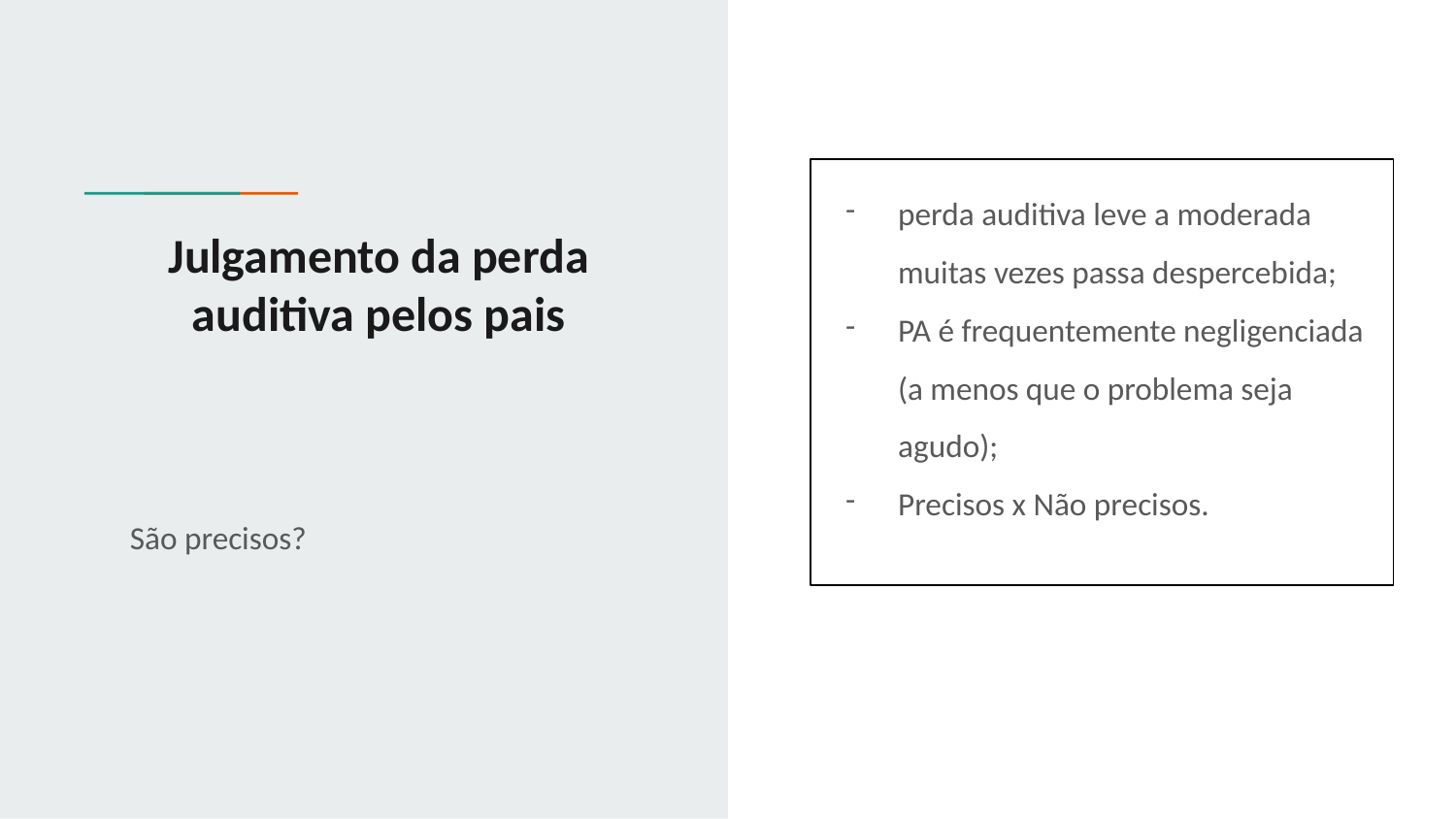

perda auditiva leve a moderada muitas vezes passa despercebida;
PA é frequentemente negligenciada (a menos que o problema seja agudo);
Precisos x Não precisos.
# Julgamento da perda auditiva pelos pais
São precisos?